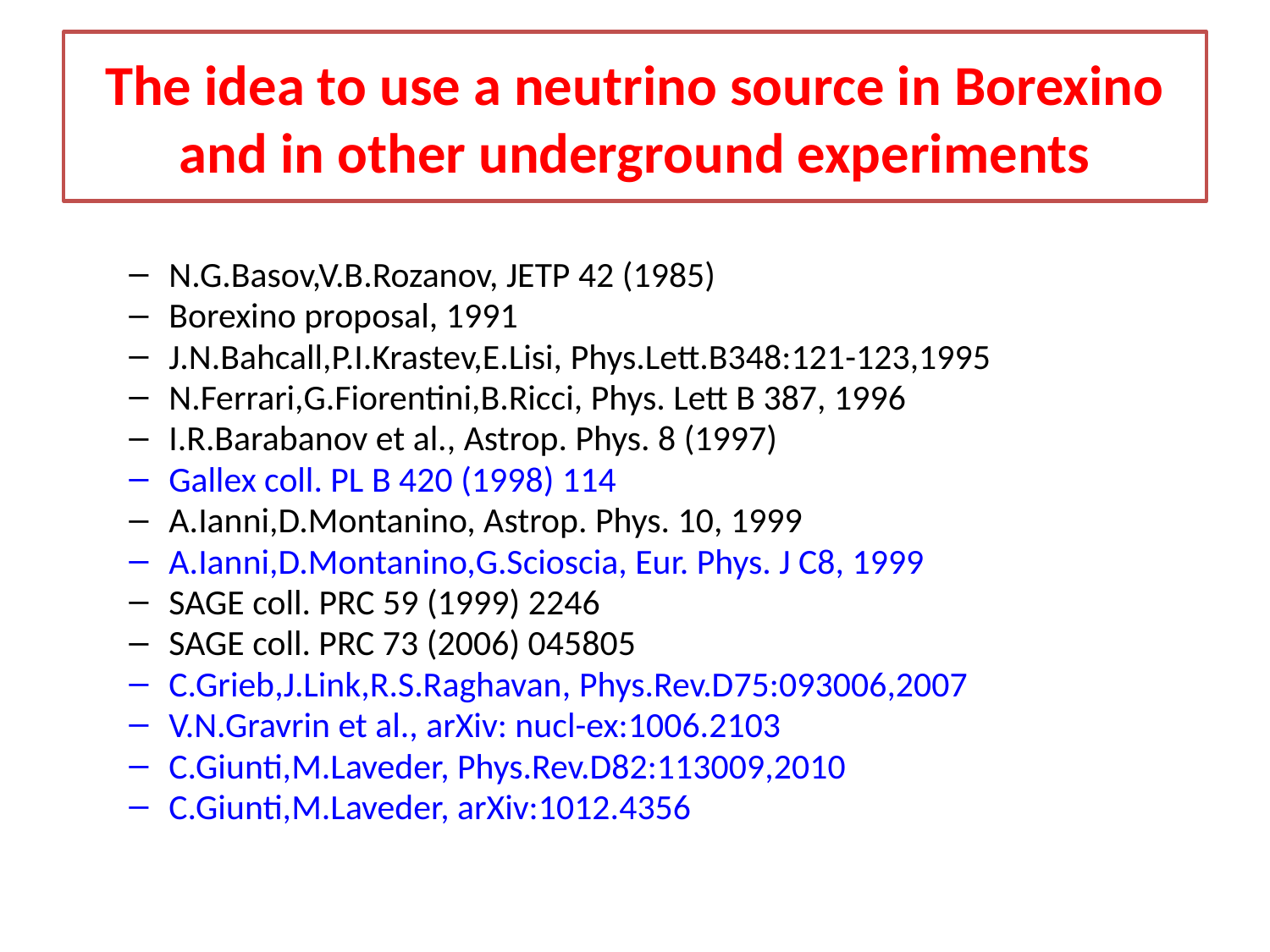

# The idea to use a neutrino source in Borexino and in other underground experiments
N.G.Basov,V.B.Rozanov, JETP 42 (1985)
Borexino proposal, 1991
J.N.Bahcall,P.I.Krastev,E.Lisi, Phys.Lett.B348:121-123,1995
N.Ferrari,G.Fiorentini,B.Ricci, Phys. Lett B 387, 1996
I.R.Barabanov et al., Astrop. Phys. 8 (1997)
Gallex coll. PL B 420 (1998) 114
A.Ianni,D.Montanino, Astrop. Phys. 10, 1999
A.Ianni,D.Montanino,G.Scioscia, Eur. Phys. J C8, 1999
SAGE coll. PRC 59 (1999) 2246
SAGE coll. PRC 73 (2006) 045805
C.Grieb,J.Link,R.S.Raghavan, Phys.Rev.D75:093006,2007
V.N.Gravrin et al., arXiv: nucl-ex:1006.2103
C.Giunti,M.Laveder, Phys.Rev.D82:113009,2010
C.Giunti,M.Laveder, arXiv:1012.4356